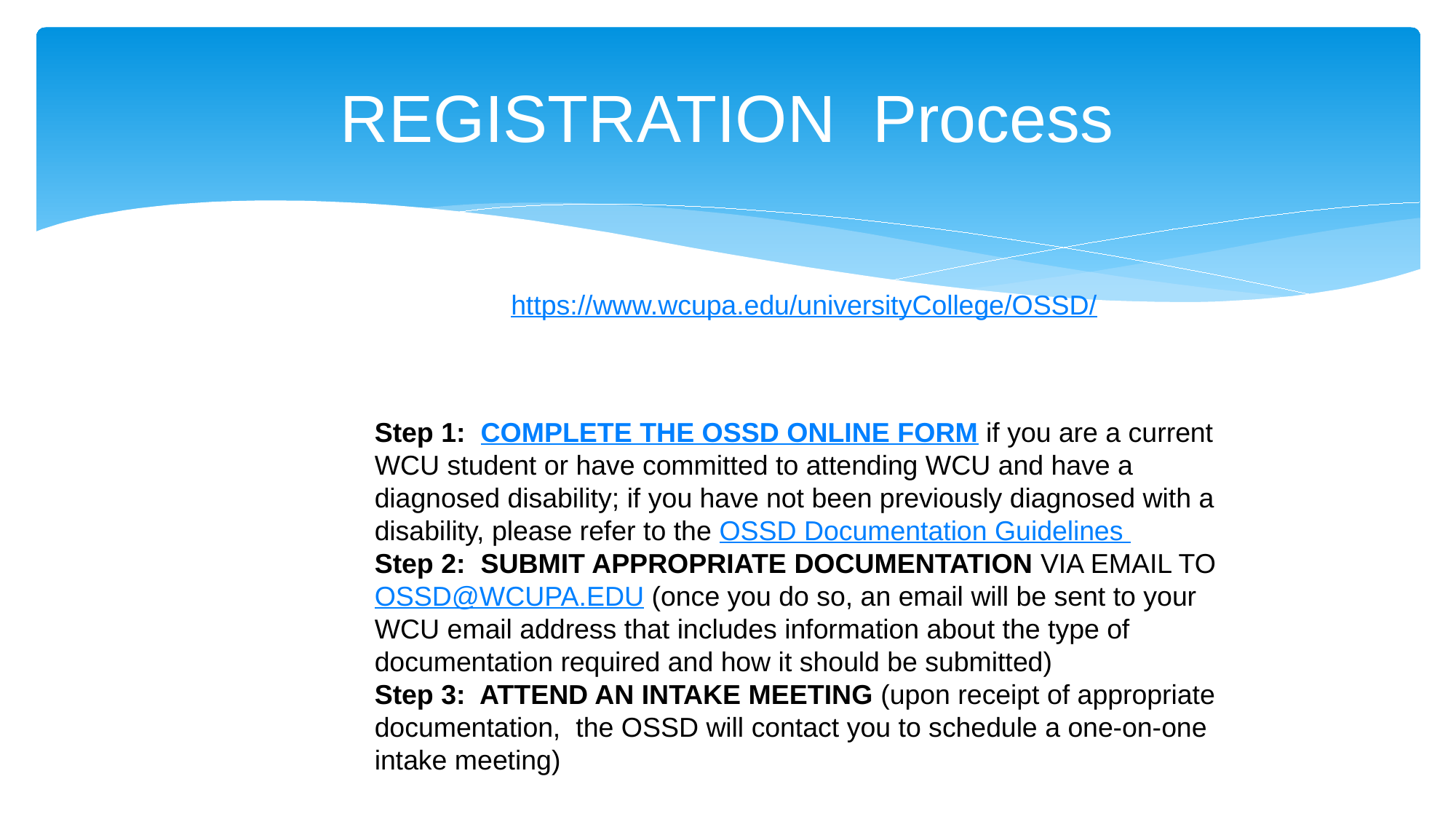

# REGISTRATION  Process

https://www.wcupa.edu/universityCollege/OSSD/
Step 1:  COMPLETE THE OSSD ONLINE FORM if you are a current WCU student or have committed to attending WCU and have a diagnosed disability; if you have not been previously diagnosed with a disability, please refer to the OSSD Documentation Guidelines
Step 2:  SUBMIT APPROPRIATE DOCUMENTATION VIA EMAIL TO OSSD@WCUPA.EDU (once you do so, an email will be sent to your WCU email address that includes information about the type of documentation required and how it should be submitted)
Step 3:  ATTEND AN INTAKE MEETING (upon receipt of appropriate documentation,  the OSSD will contact you to schedule a one-on-one intake meeting)